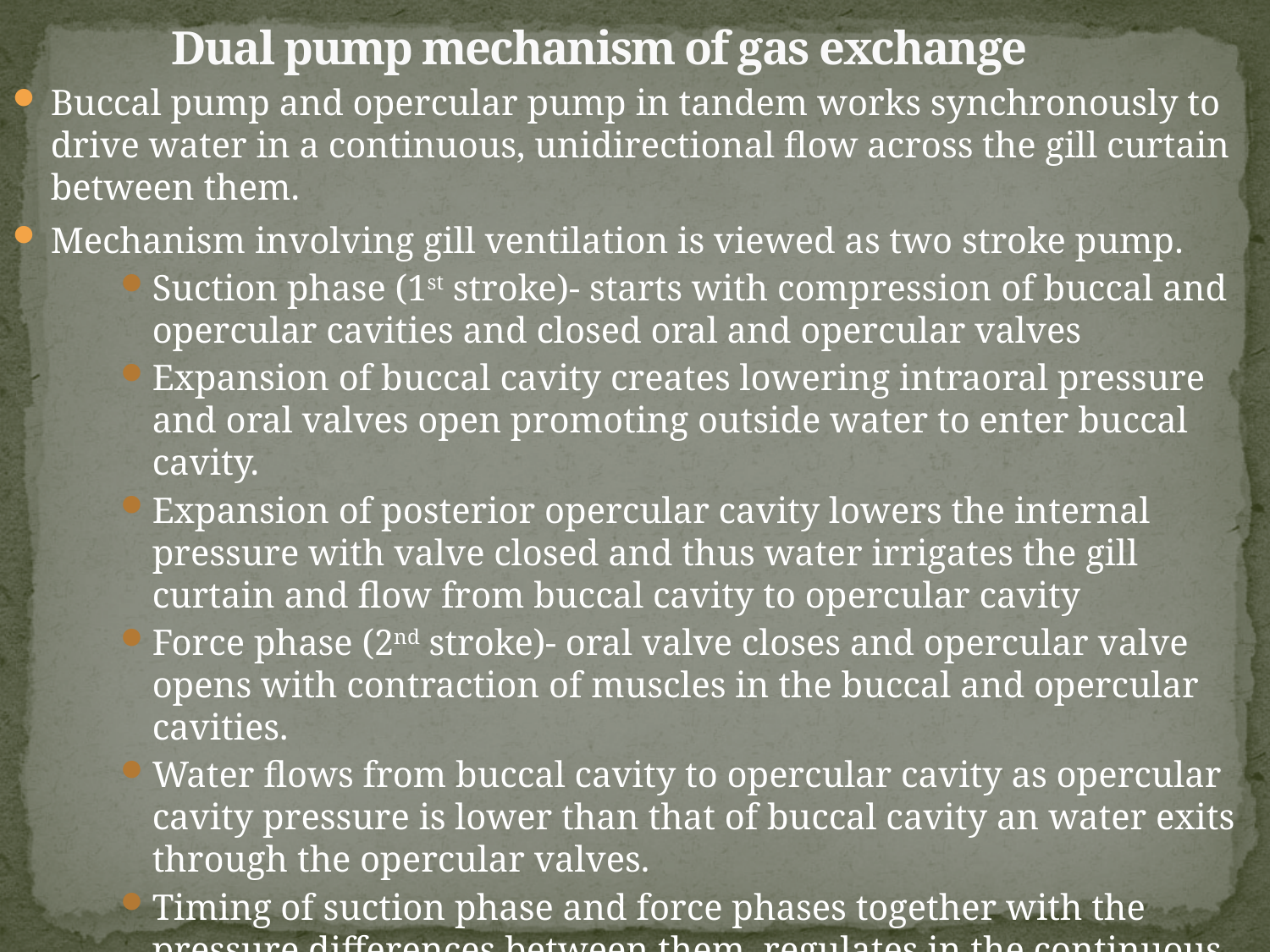

# Dual pump mechanism of gas exchange
Buccal pump and opercular pump in tandem works synchronously to drive water in a continuous, unidirectional flow across the gill curtain between them.
Mechanism involving gill ventilation is viewed as two stroke pump.
Suction phase (1st stroke)- starts with compression of buccal and opercular cavities and closed oral and opercular valves
Expansion of buccal cavity creates lowering intraoral pressure and oral valves open promoting outside water to enter buccal cavity.
Expansion of posterior opercular cavity lowers the internal pressure with valve closed and thus water irrigates the gill curtain and flow from buccal cavity to opercular cavity
Force phase (2nd stroke)- oral valve closes and opercular valve opens with contraction of muscles in the buccal and opercular cavities.
Water flows from buccal cavity to opercular cavity as opercular cavity pressure is lower than that of buccal cavity an water exits through the opercular valves.
Timing of suction phase and force phases together with the pressure differences between them, regulates in the continuous, unidirectional flow of  water for ventilation.